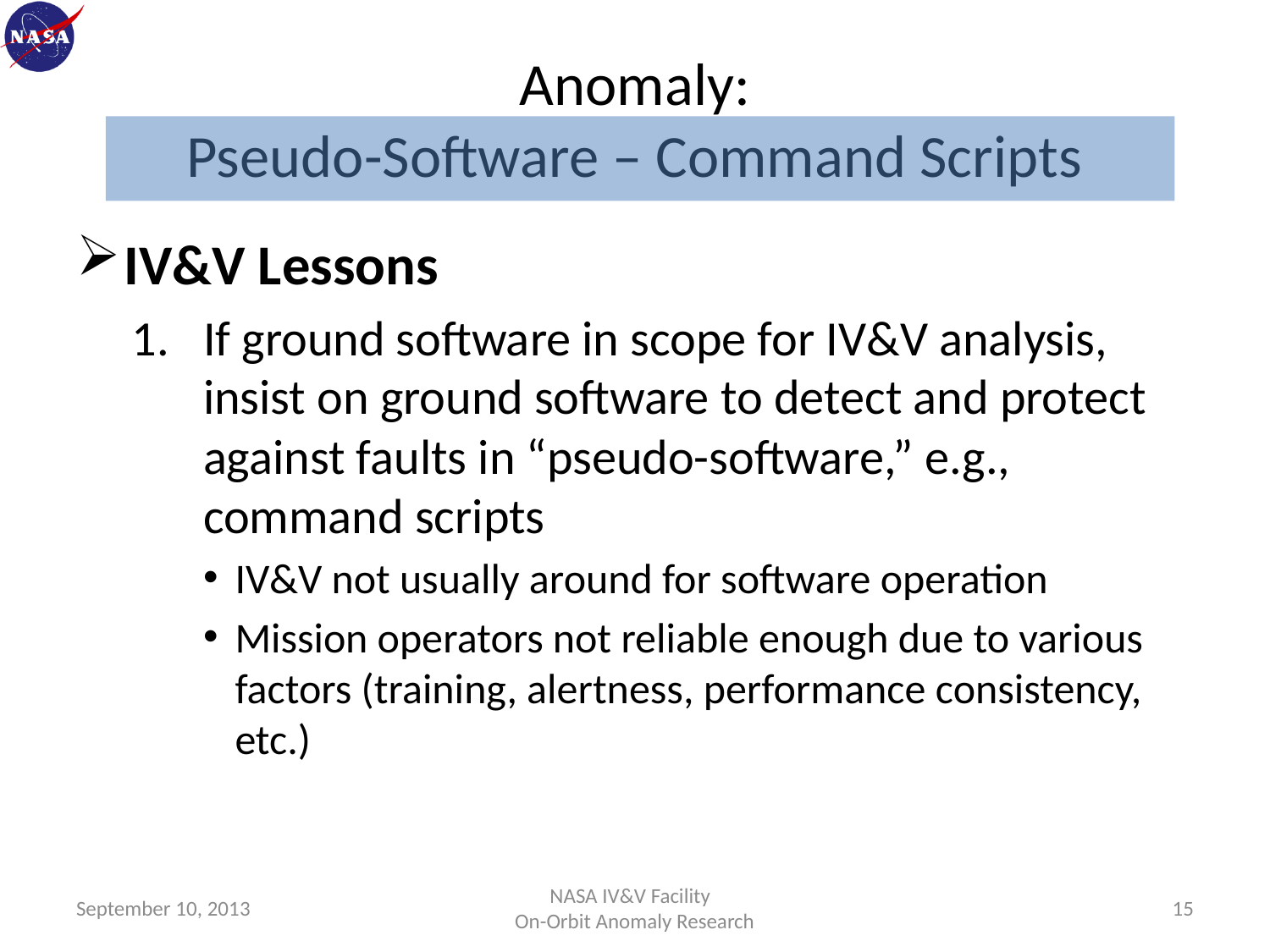

# Anomaly: Pseudo-Software – Command Scripts

IV&V Lessons
If ground software in scope for IV&V analysis, insist on ground software to detect and protect against faults in “pseudo-software,” e.g., command scripts
IV&V not usually around for software operation
Mission operators not reliable enough due to various factors (training, alertness, performance consistency, etc.)

September 10, 2013
NASA IV&V Facility
On-Orbit Anomaly Research
15